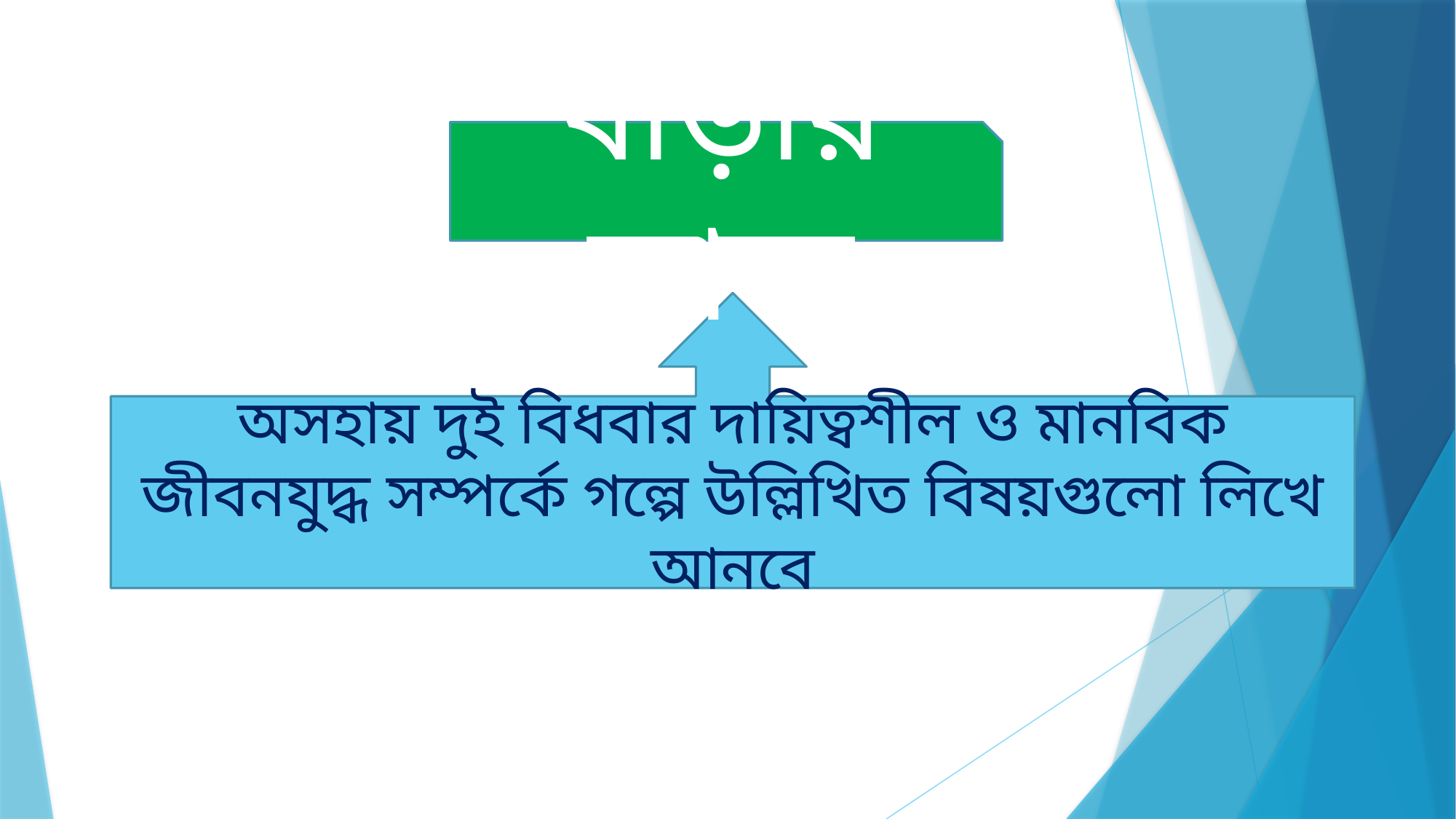

বাড়ীর কাজ
অসহায় দুই বিধবার দায়িত্বশীল ও মানবিক জীবনযুদ্ধ সম্পর্কে গল্পে উল্লিখিত বিষয়গুলো লিখে আনবে